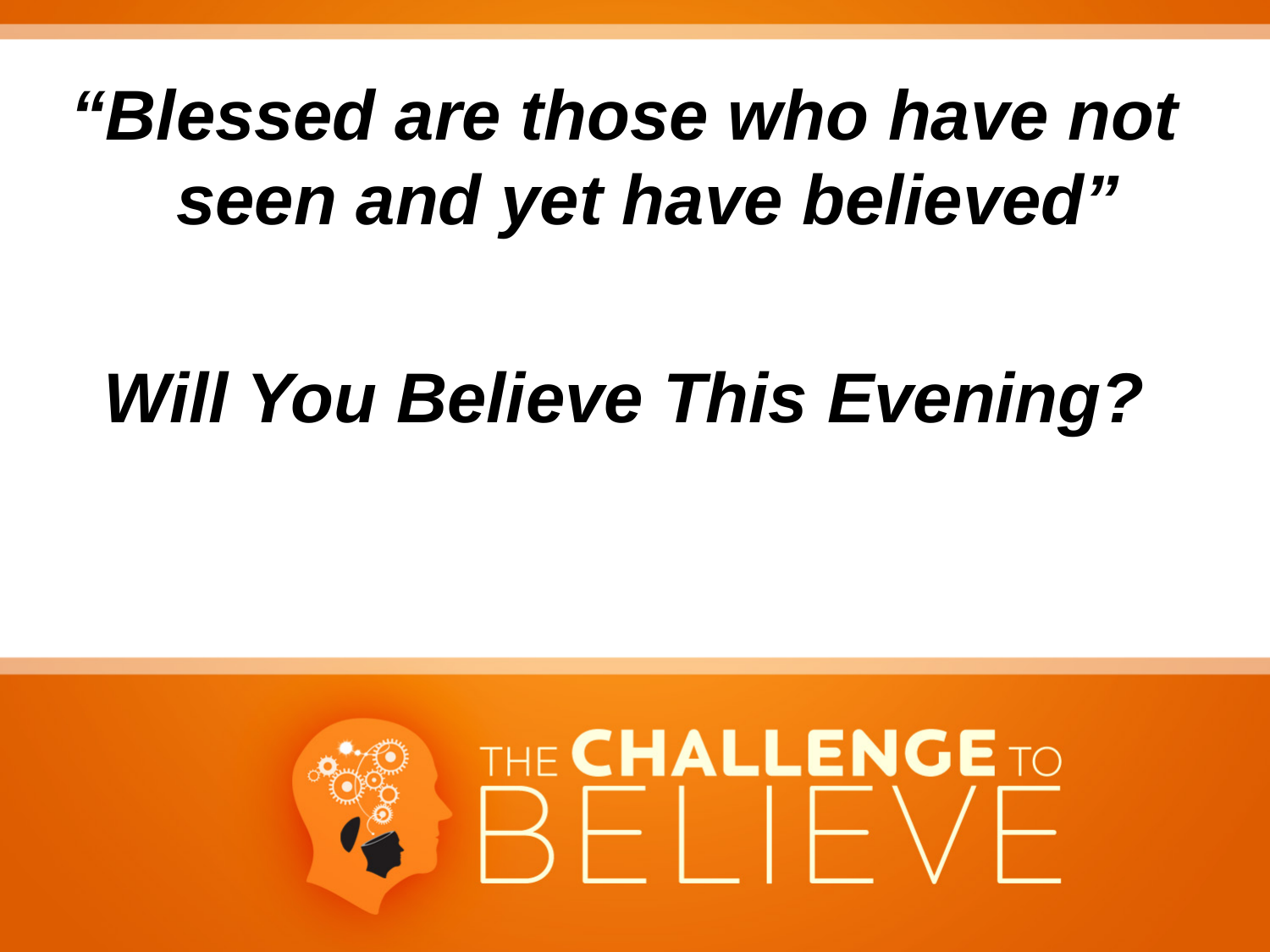

“Blessed are those who have not seen and yet have believed”

Will You Believe This Evening?